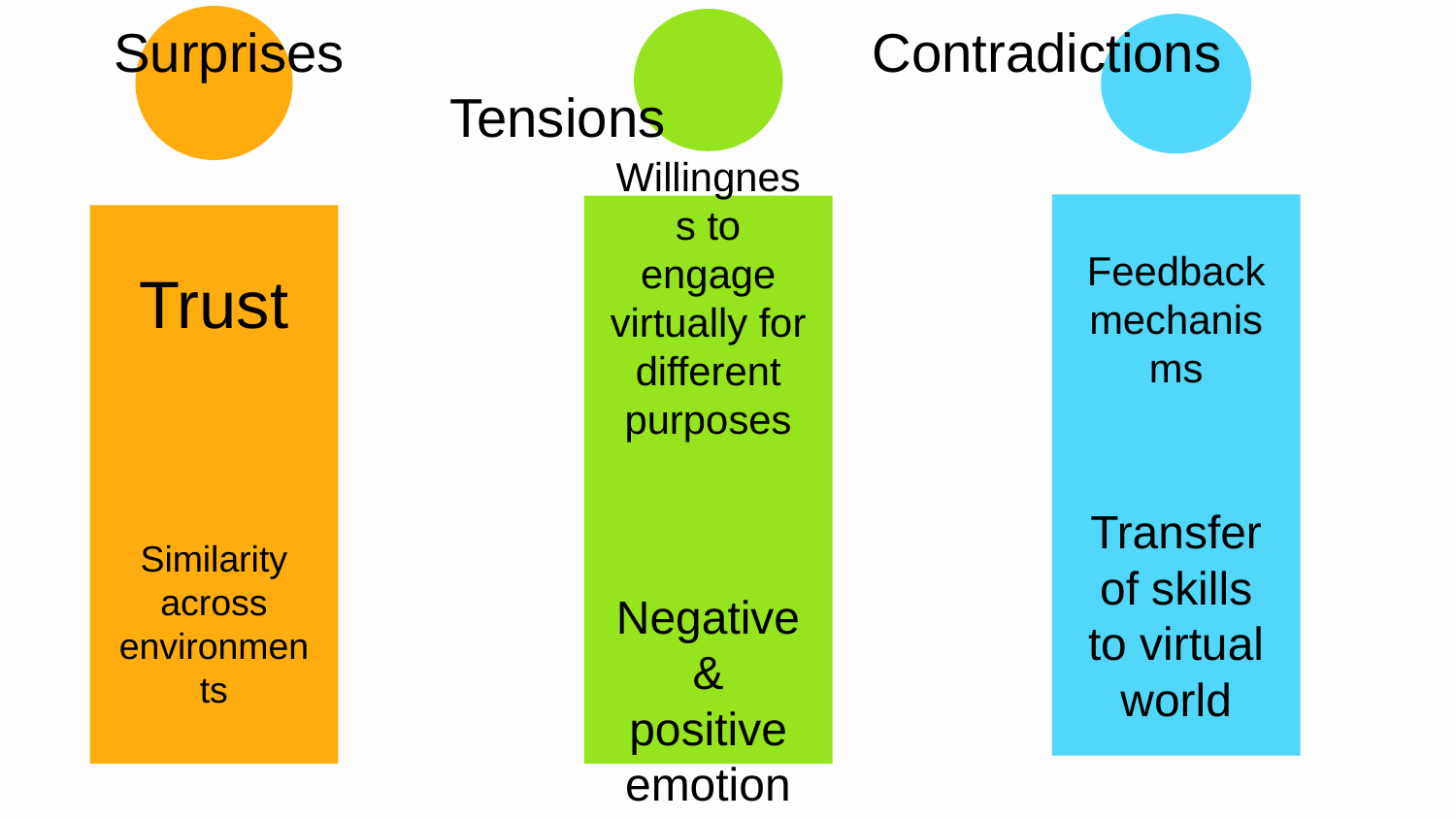

Trust

Similarity across environments

Surprises				  Contradictions			   Tensions
Feedback mechanisms

Transfer of skills to virtual world
Willingness to engage virtually for different purposes

Negative & positive emotion